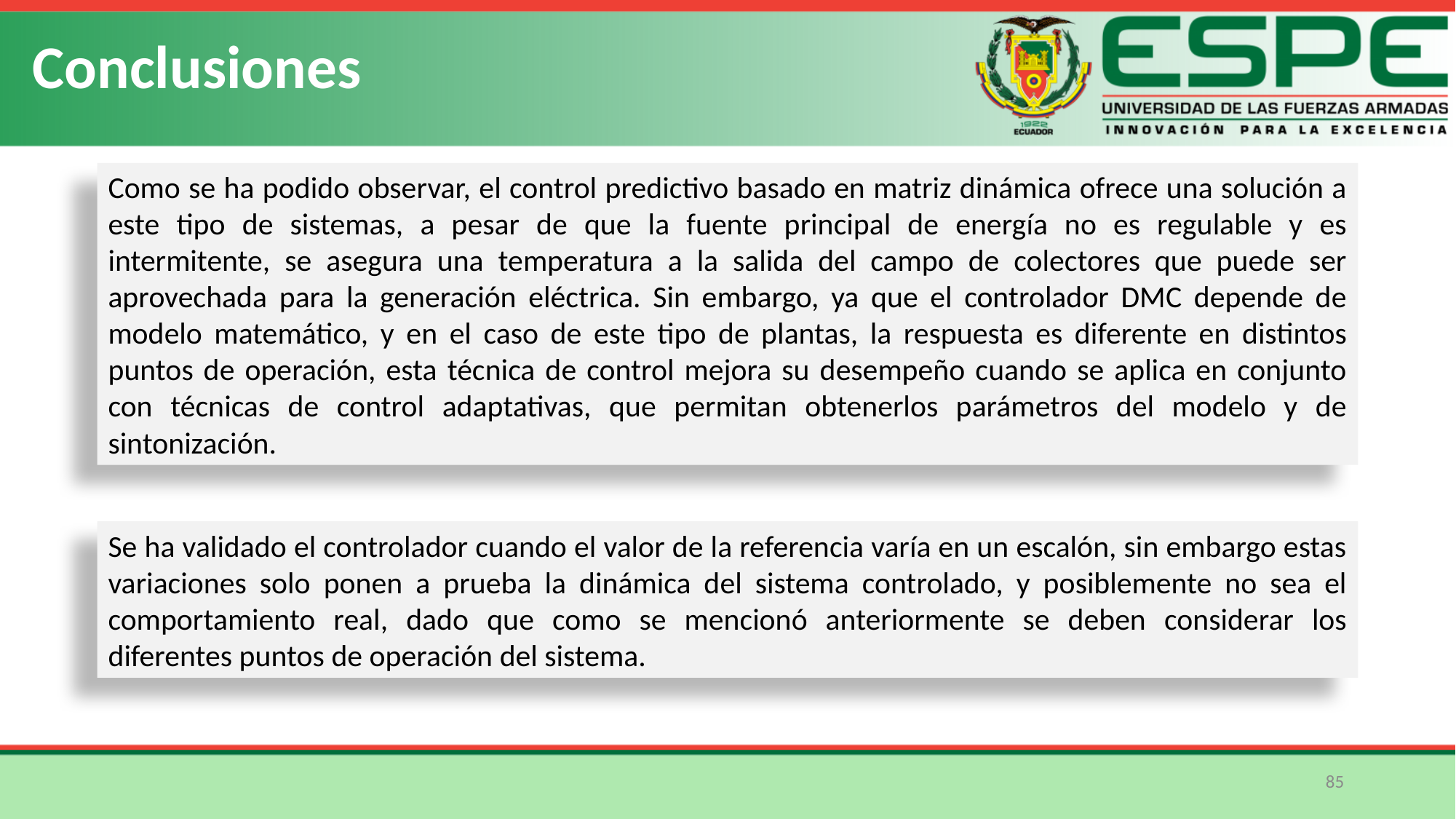

Conclusiones
Como se ha podido observar, el control predictivo basado en matriz dinámica ofrece una solución a este tipo de sistemas, a pesar de que la fuente principal de energía no es regulable y es intermitente, se asegura una temperatura a la salida del campo de colectores que puede ser aprovechada para la generación eléctrica. Sin embargo, ya que el controlador DMC depende de modelo matemático, y en el caso de este tipo de plantas, la respuesta es diferente en distintos puntos de operación, esta técnica de control mejora su desempeño cuando se aplica en conjunto con técnicas de control adaptativas, que permitan obtenerlos parámetros del modelo y de sintonización.
Se ha validado el controlador cuando el valor de la referencia varía en un escalón, sin embargo estas variaciones solo ponen a prueba la dinámica del sistema controlado, y posiblemente no sea el comportamiento real, dado que como se mencionó anteriormente se deben considerar los diferentes puntos de operación del sistema.
85